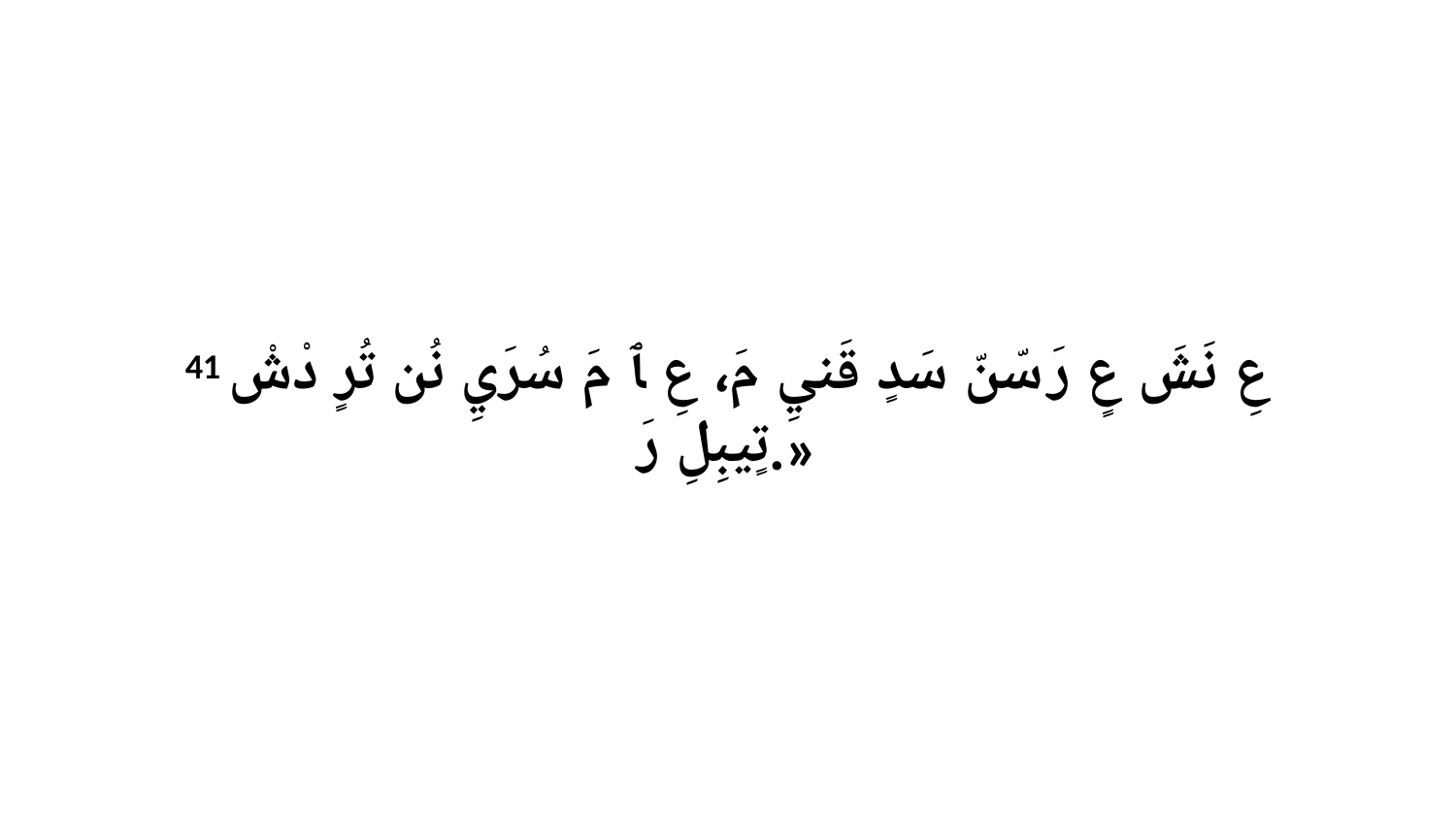

41 عِ نَشَ عٍ رَ سّنّ سَدٍ قَنيِ مَ، عِ ﭑ مَ سُرَيِ نُن تُرٍ دْشْ تٍيبِلِ رَ.»